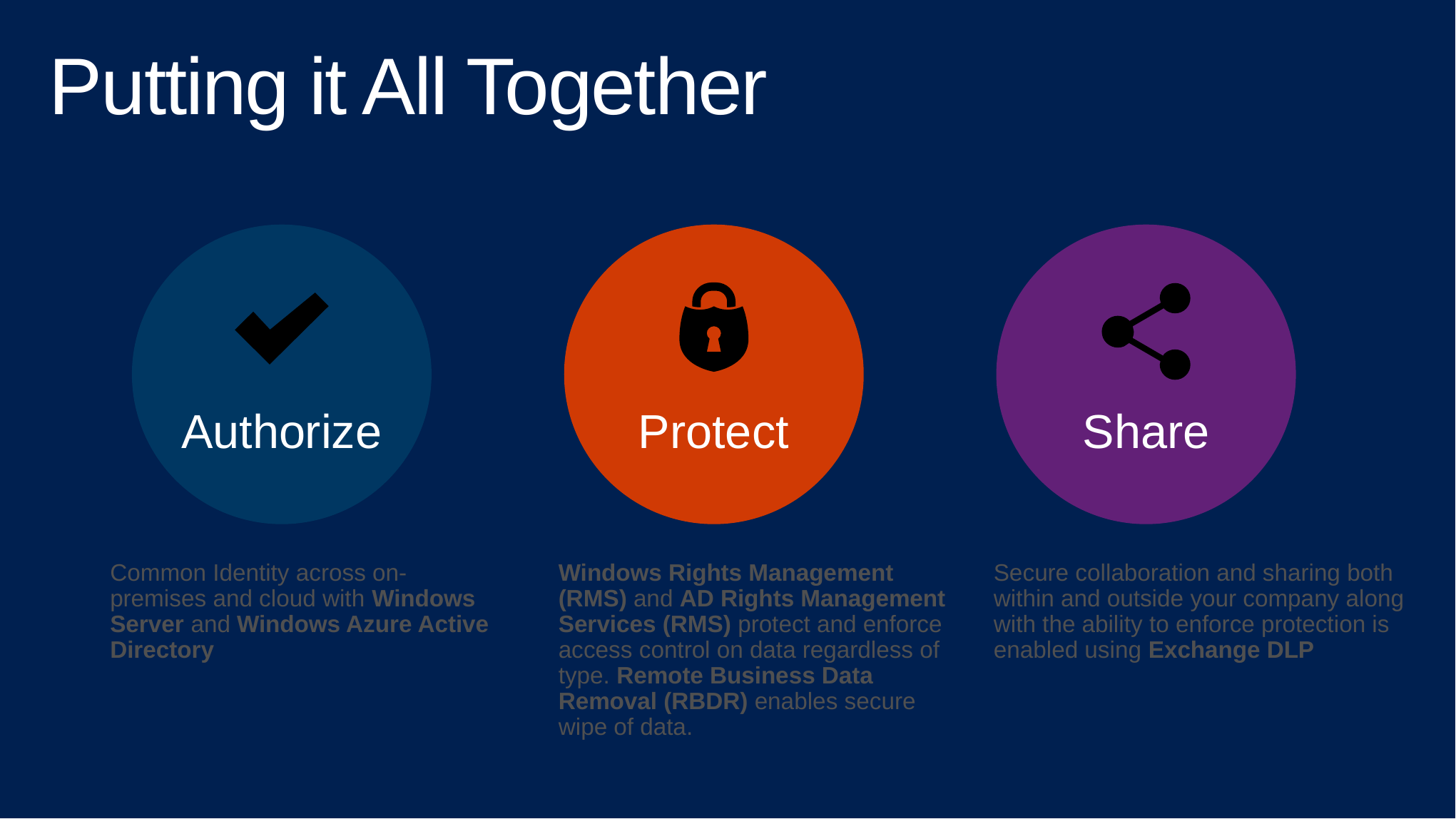

# Putting it All Together
Authorize

Protect

Share

Common Identity across on-premises and cloud with Windows Server and Windows Azure Active Directory

Windows Rights Management (RMS) and AD Rights Management Services (RMS) protect and enforce access control on data regardless of type. Remote Business Data Removal (RBDR) enables secure wipe of data.

Secure collaboration and sharing both within and outside your company along with the ability to enforce protection is enabled using Exchange DLP